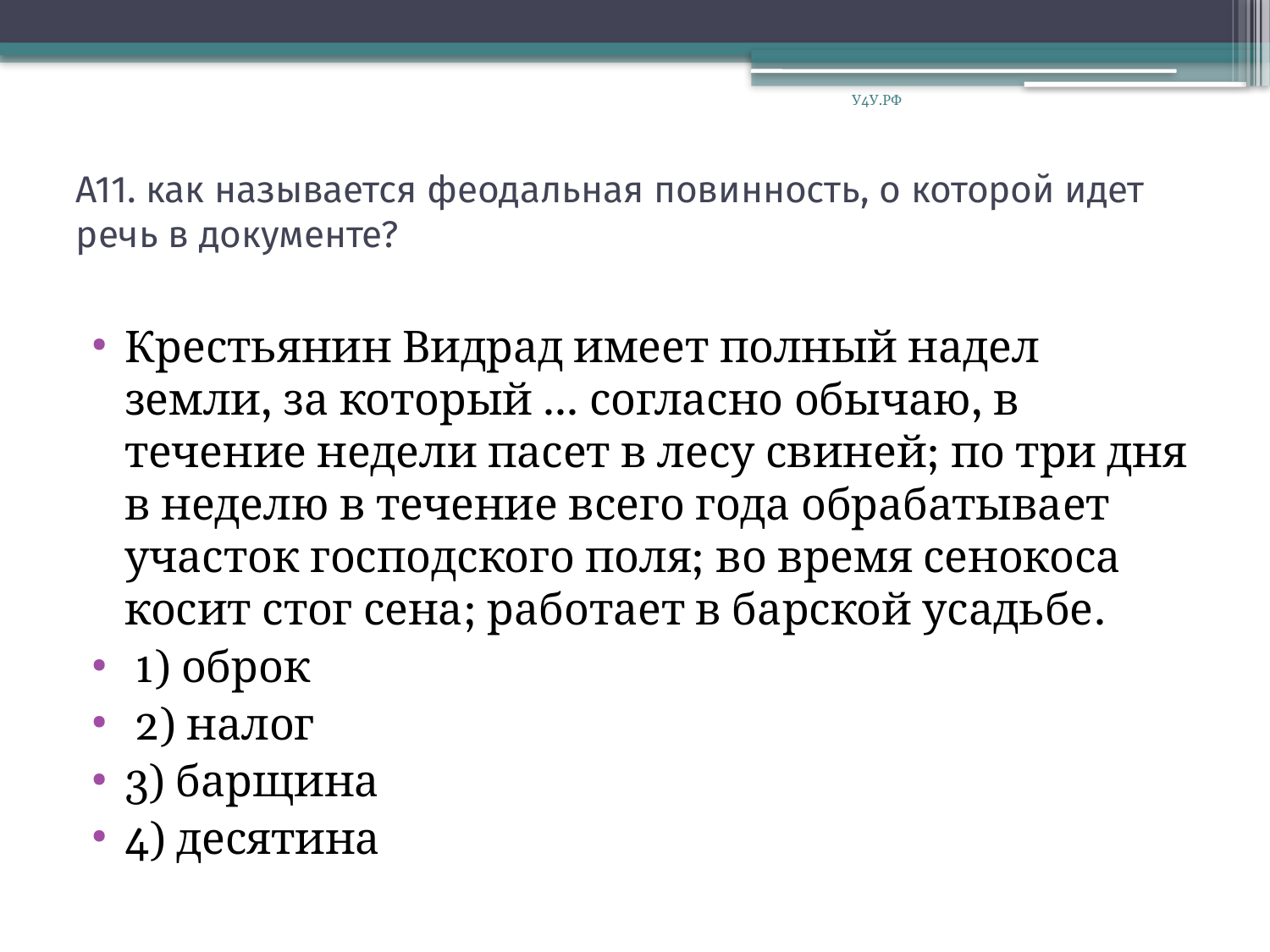

У4У.РФ
# А11. как называется феодальная повинность, о которой идет речь в документе?
Крестьянин Видрад имеет полный надел земли, за который ... согласно обычаю, в течение недели пасет в лесу свиней; по три дня в неделю в течение всего года обрабатывает участок господского поля; во время сенокоса косит стог сена; работает в барской усадьбе.
 1) оброк
 2) налог
3) барщина
4) десятина